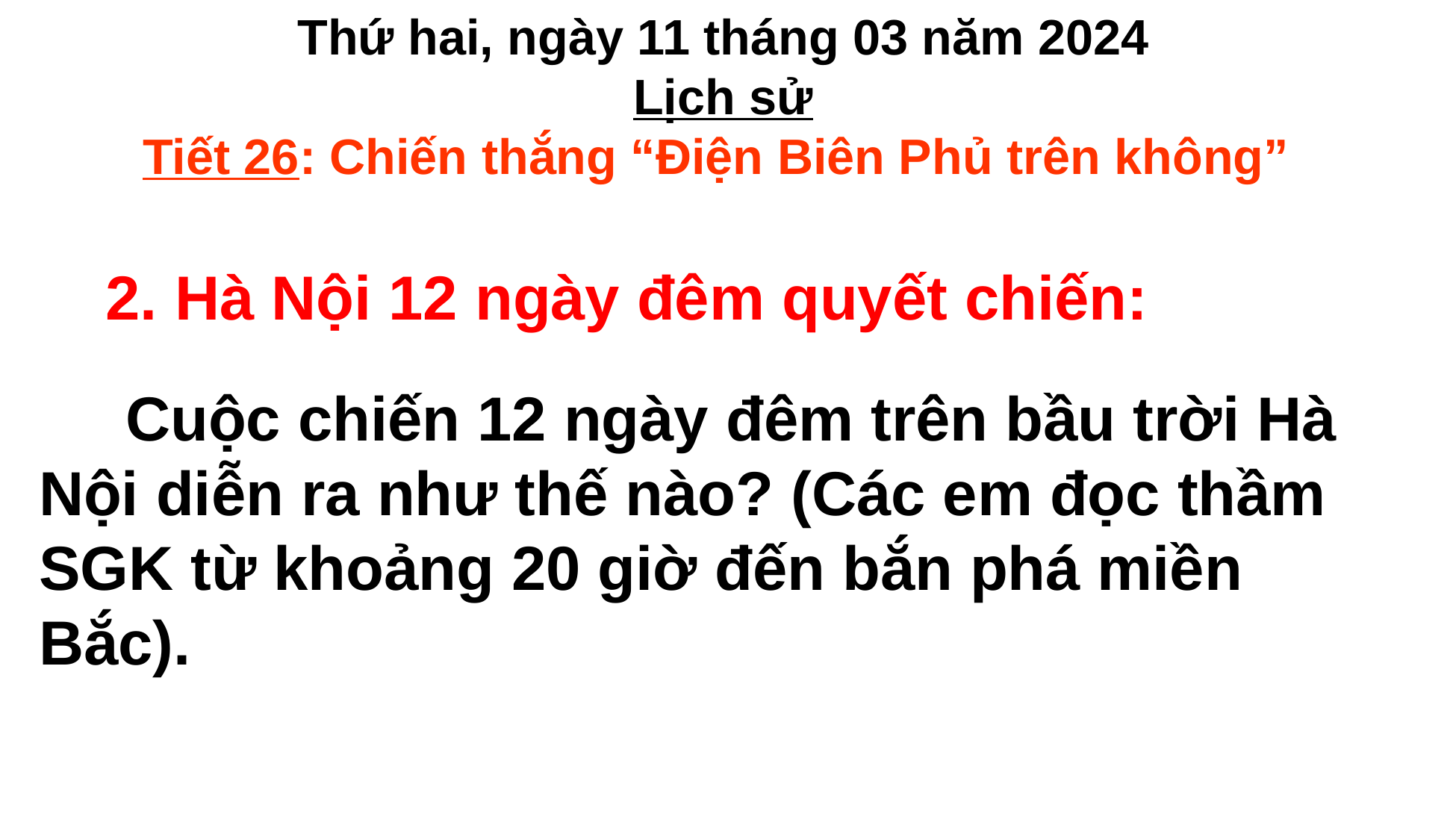

Thứ hai, ngày 11 tháng 03 năm 2024
Lịch sử
Tiết 26: Chiến thắng “Điện Biên Phủ trên không”
2. Hà Nội 12 ngày đêm quyết chiến:
     Cuộc chiến 12 ngày đêm trên bầu trời Hà Nội diễn ra như thế nào? (Các em đọc thầm SGK từ khoảng 20 giờ đến bắn phá miền Bắc).